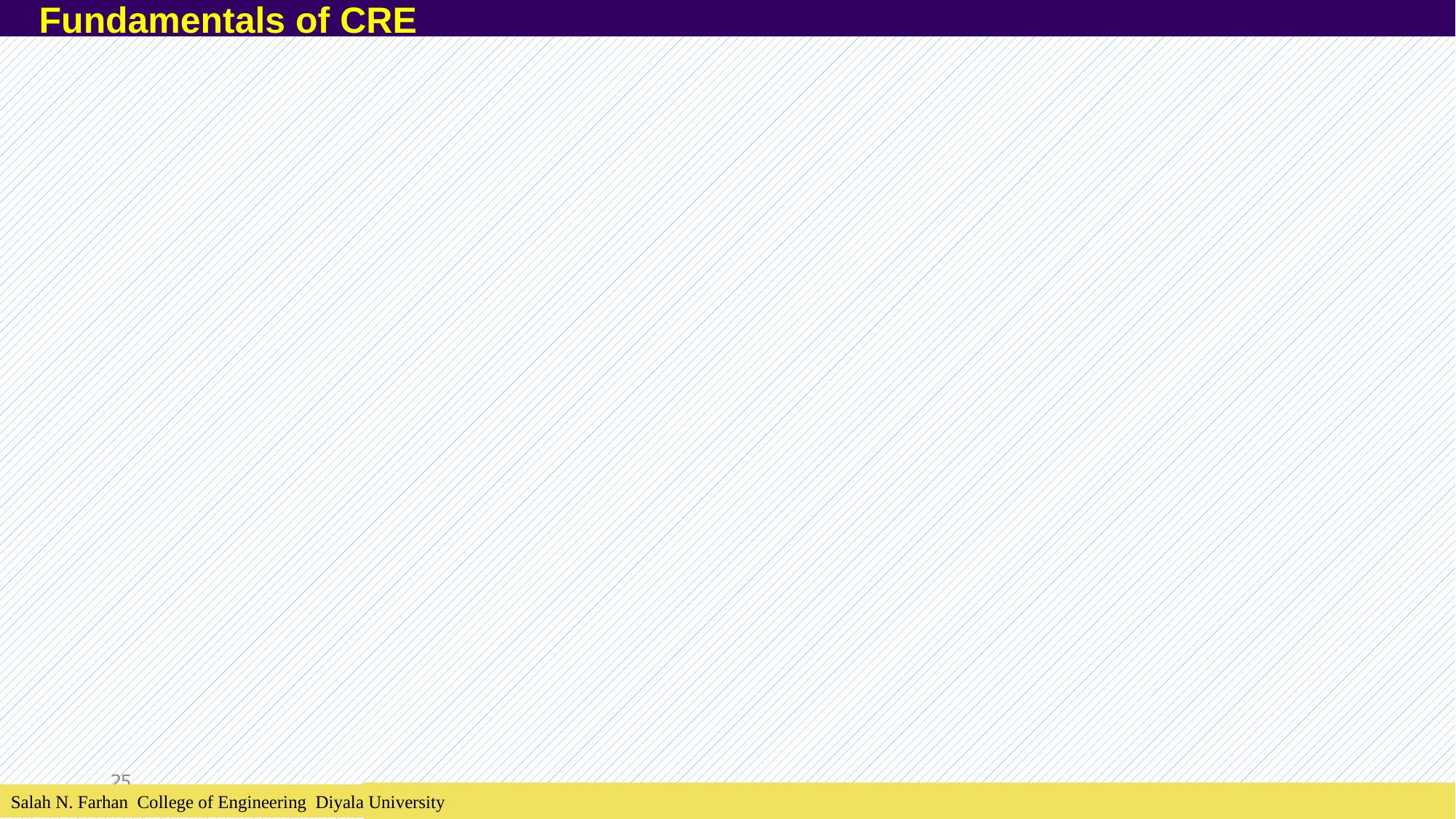

Fundamentals of CRE

25

Salah N. Farhan  College of Engineering  Diyala University